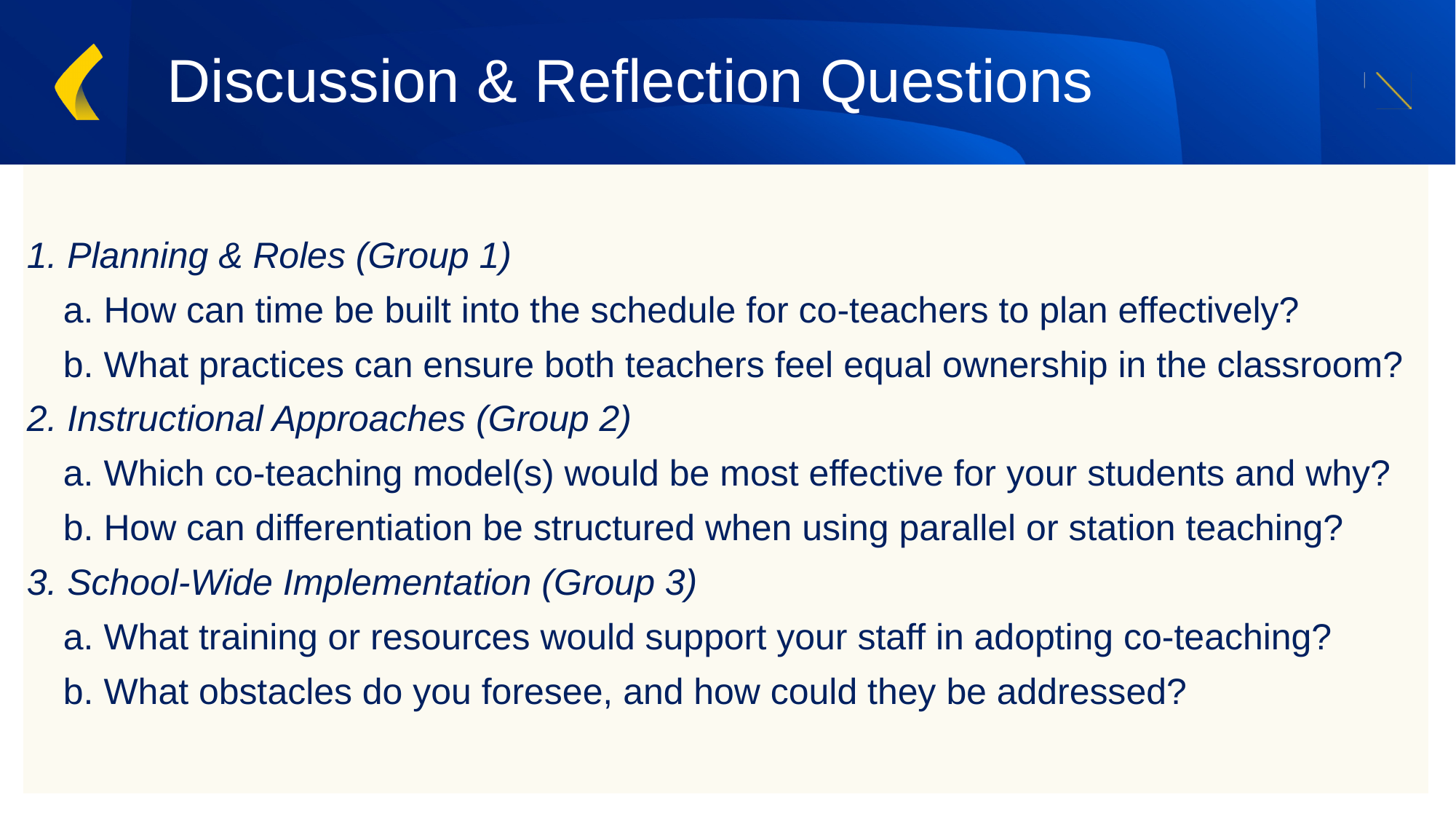

Discussion & Reflection Questions

1. Planning & Roles (Group 1)
 a. How can time be built into the schedule for co-teachers to plan effectively?
 b. What practices can ensure both teachers feel equal ownership in the classroom?
2. Instructional Approaches (Group 2)
 a. Which co-teaching model(s) would be most effective for your students and why?
 b. How can differentiation be structured when using parallel or station teaching?
3. School-Wide Implementation (Group 3)
 a. What training or resources would support your staff in adopting co-teaching?
 b. What obstacles do you foresee, and how could they be addressed?